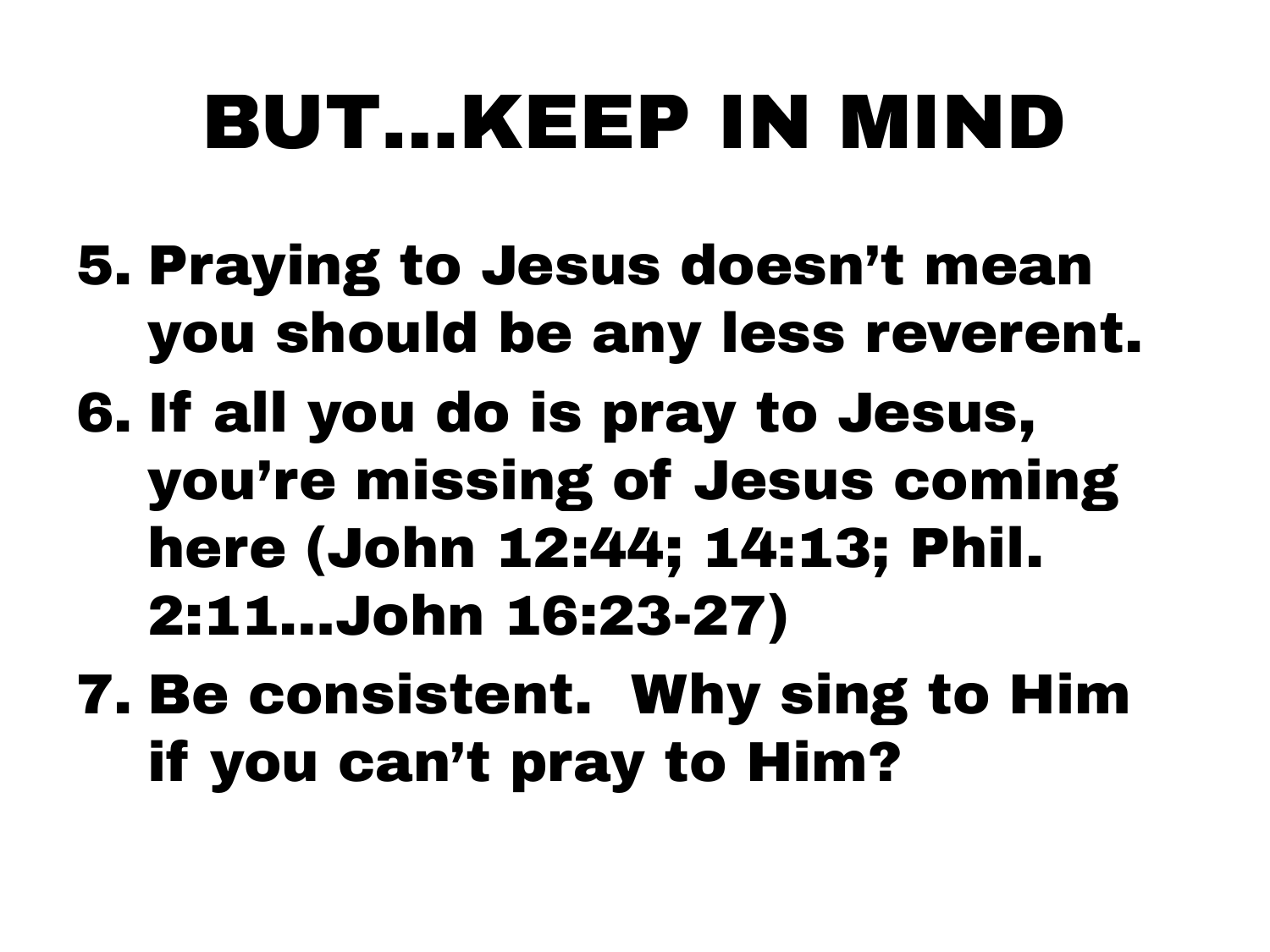

# BUT…KEEP IN MIND
Praying to Jesus doesn’t mean you should be any less reverent.
If all you do is pray to Jesus, you’re missing of Jesus coming here (John 12:44; 14:13; Phil. 2:11…John 16:23-27)
Be consistent.  Why sing to Him if you can’t pray to Him?